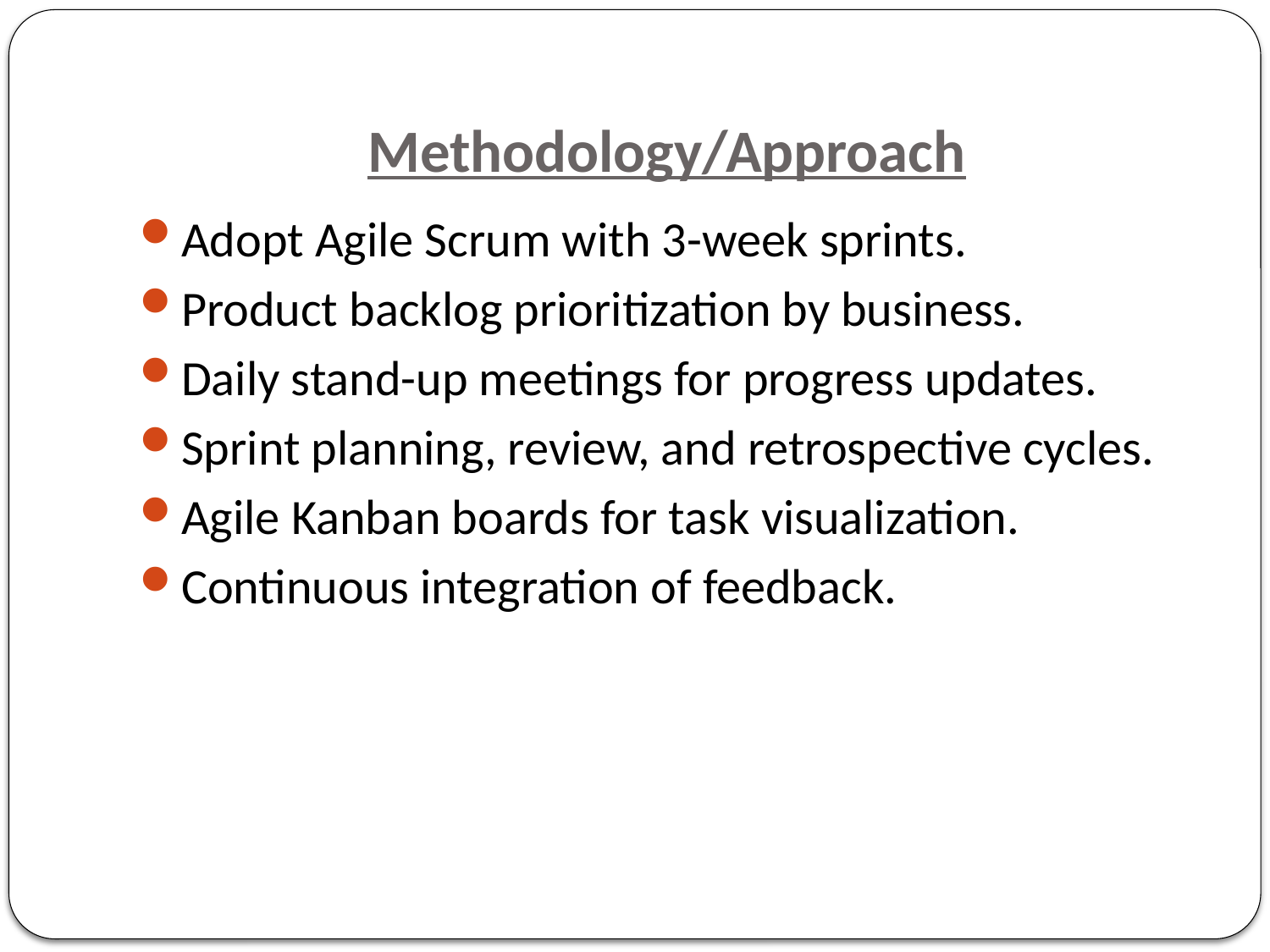

# Methodology/Approach
Adopt Agile Scrum with 3-week sprints.
Product backlog prioritization by business.
Daily stand-up meetings for progress updates.
Sprint planning, review, and retrospective cycles.
Agile Kanban boards for task visualization.
Continuous integration of feedback.